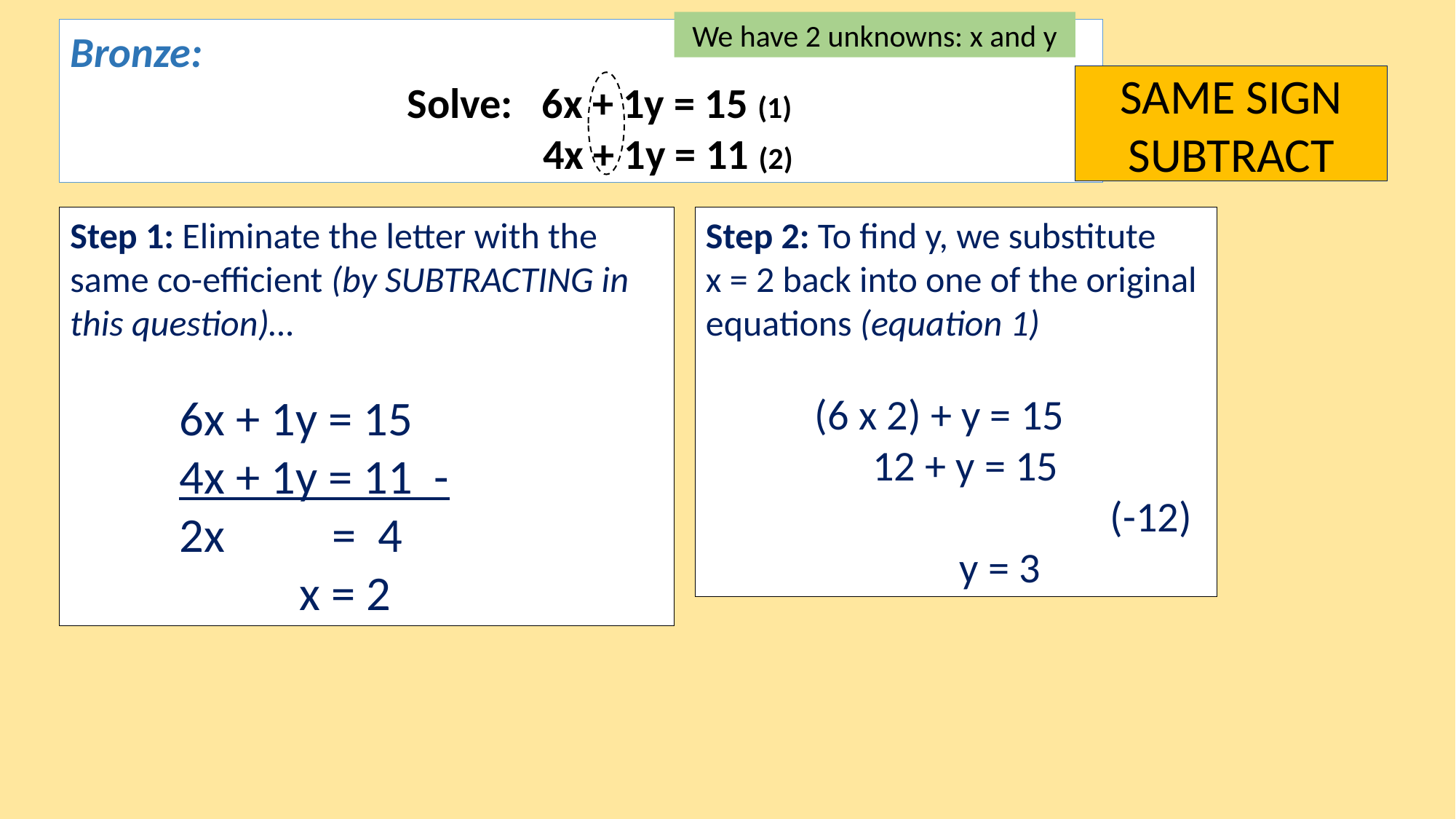

We have 2 unknowns: x and y
Bronze:
     			 Solve:   6x + 1y = 15 (1)
                  4x + 1y = 11 (2)
SAME SIGN SUBTRACT

Step 1: Eliminate the letter with the same co-efficient (by SUBTRACTING in this question)…

	6x + 1y = 15
	4x + 1y = 11  -
	2x	    =  4
	           x = 2
Step 2: To find y, we substitute
x = 2 back into one of the original equations (equation 1)

	(6 x 2) + y = 15
	      12 + y = 15
			        (-12)
	               y = 3